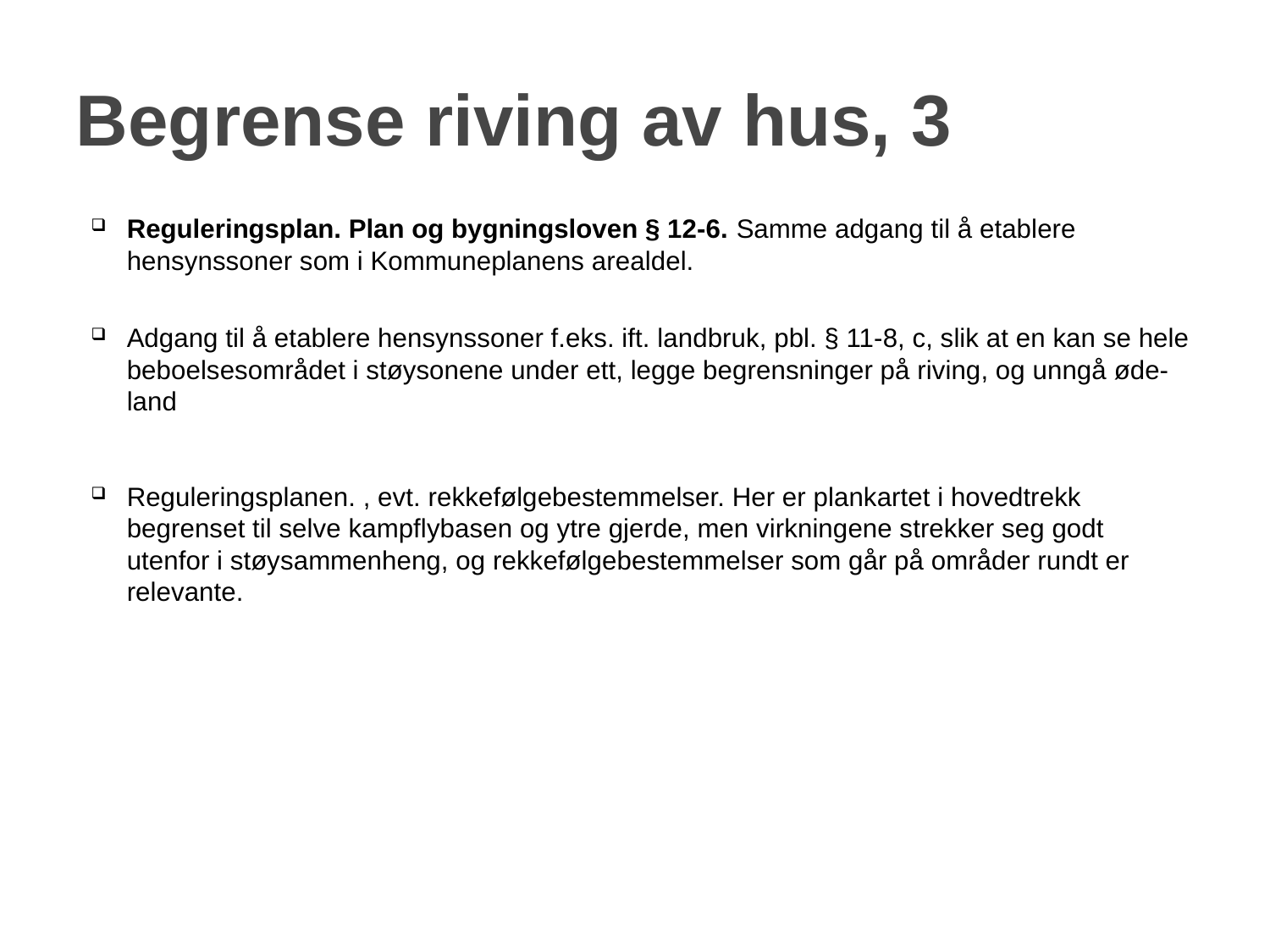

# Begrense riving av hus, 3
Reguleringsplan. Plan og bygningsloven § 12-6. Samme adgang til å etablere hensynssoner som i Kommuneplanens arealdel.

Adgang til å etablere hensynssoner f.eks. ift. landbruk, pbl. § 11-8, c, slik at en kan se hele beboelsesområdet i støysonene under ett, legge begrensninger på riving, og unngå øde-land

Reguleringsplanen. , evt. rekkefølgebestemmelser. Her er plankartet i hovedtrekk begrenset til selve kampflybasen og ytre gjerde, men virkningene strekker seg godt utenfor i støysammenheng, og rekkefølgebestemmelser som går på områder rundt er relevante.